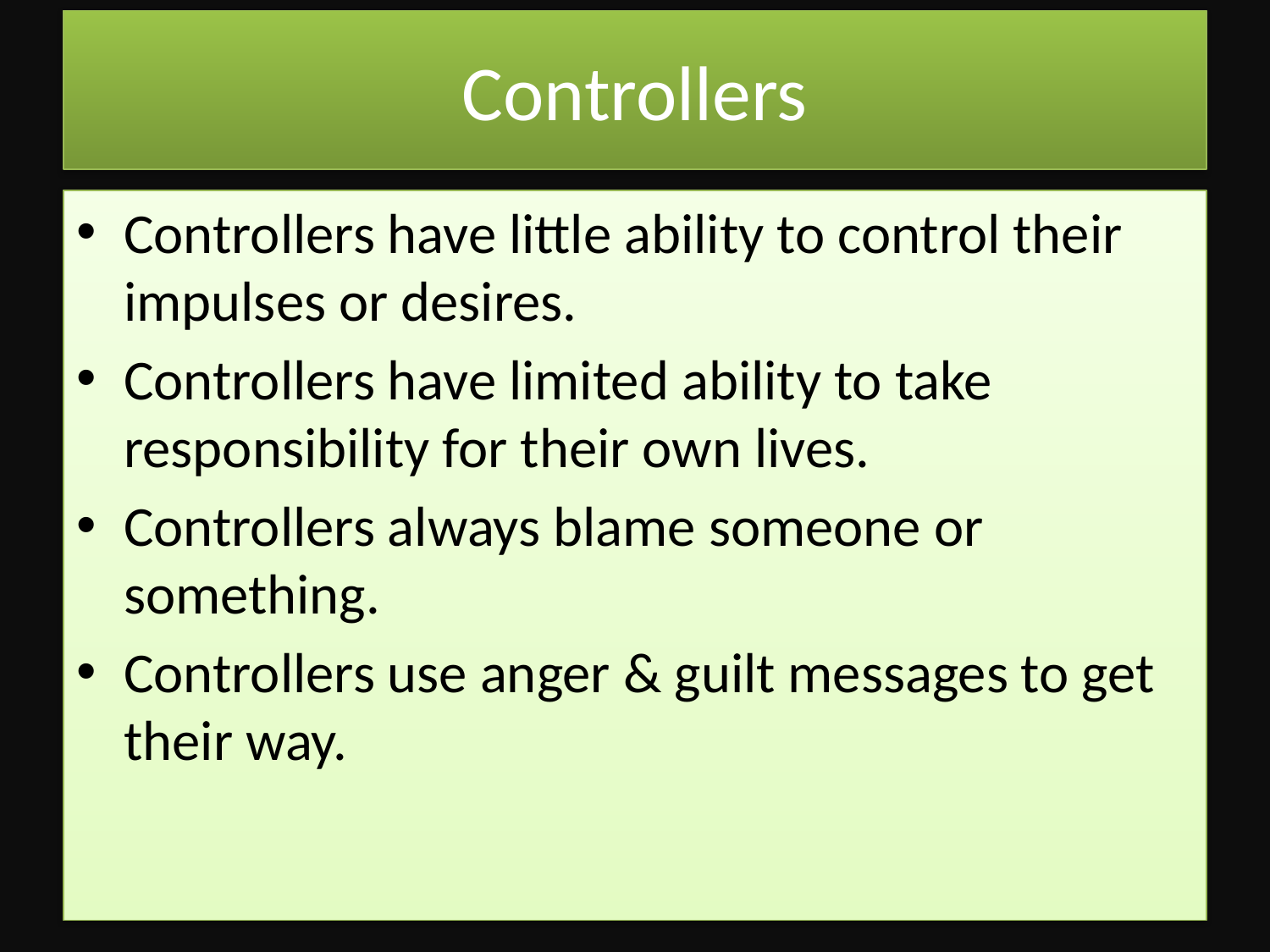

# Controllers
Controllers have little ability to control their impulses or desires.
Controllers have limited ability to take responsibility for their own lives.
Controllers always blame someone or something.
Controllers use anger & guilt messages to get their way.

Ken Shuman D. Min. 713-569-1934